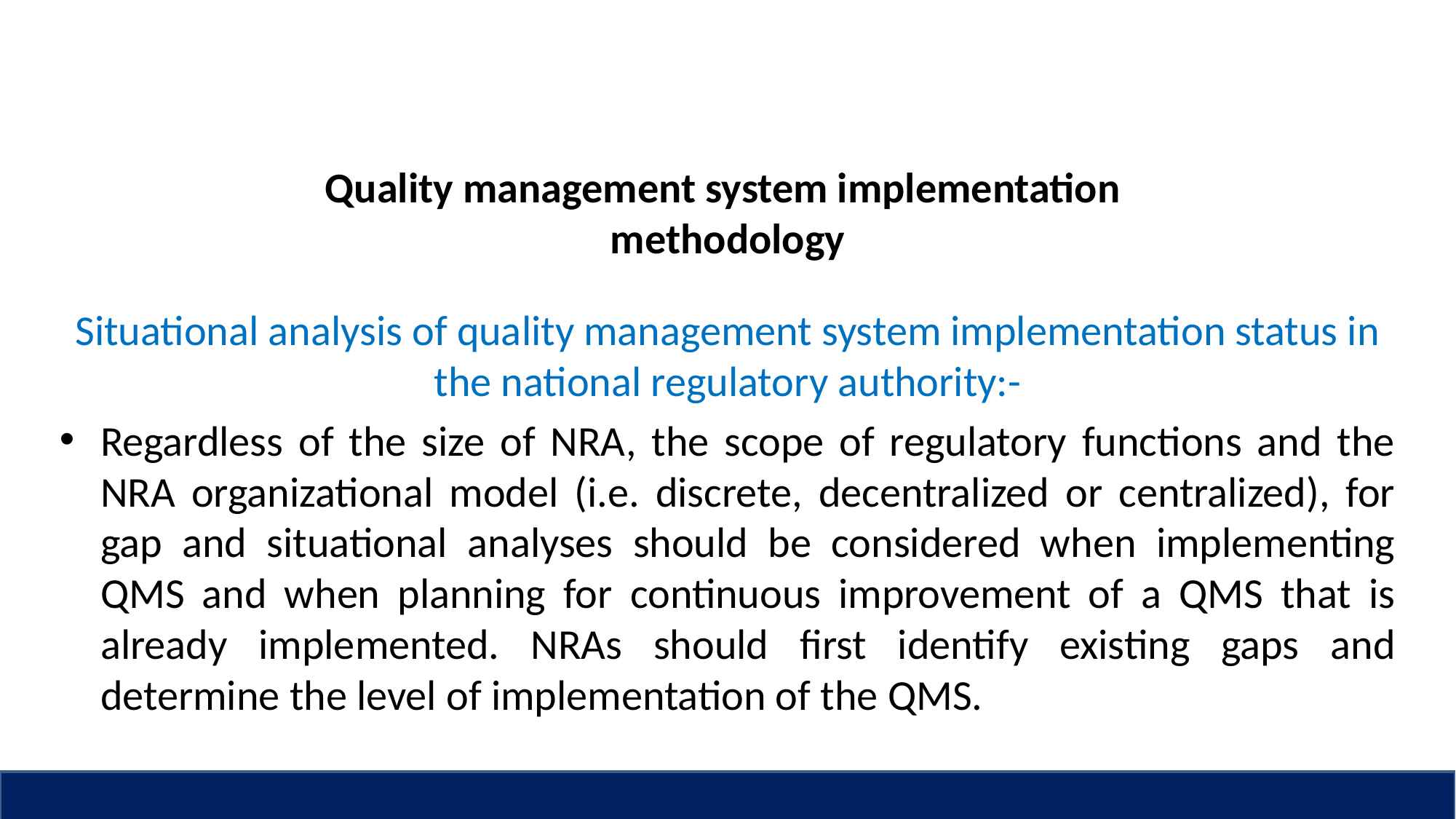

Quality management system implementation
methodology
Situational analysis of quality management system implementation status in the national regulatory authority:-
Regardless of the size of NRA, the scope of regulatory functions and the NRA organizational model (i.e. discrete, decentralized or centralized), for gap and situational analyses should be considered when implementing QMS and when planning for continuous improvement of a QMS that is already implemented. NRAs should first identify existing gaps and determine the level of implementation of the QMS.